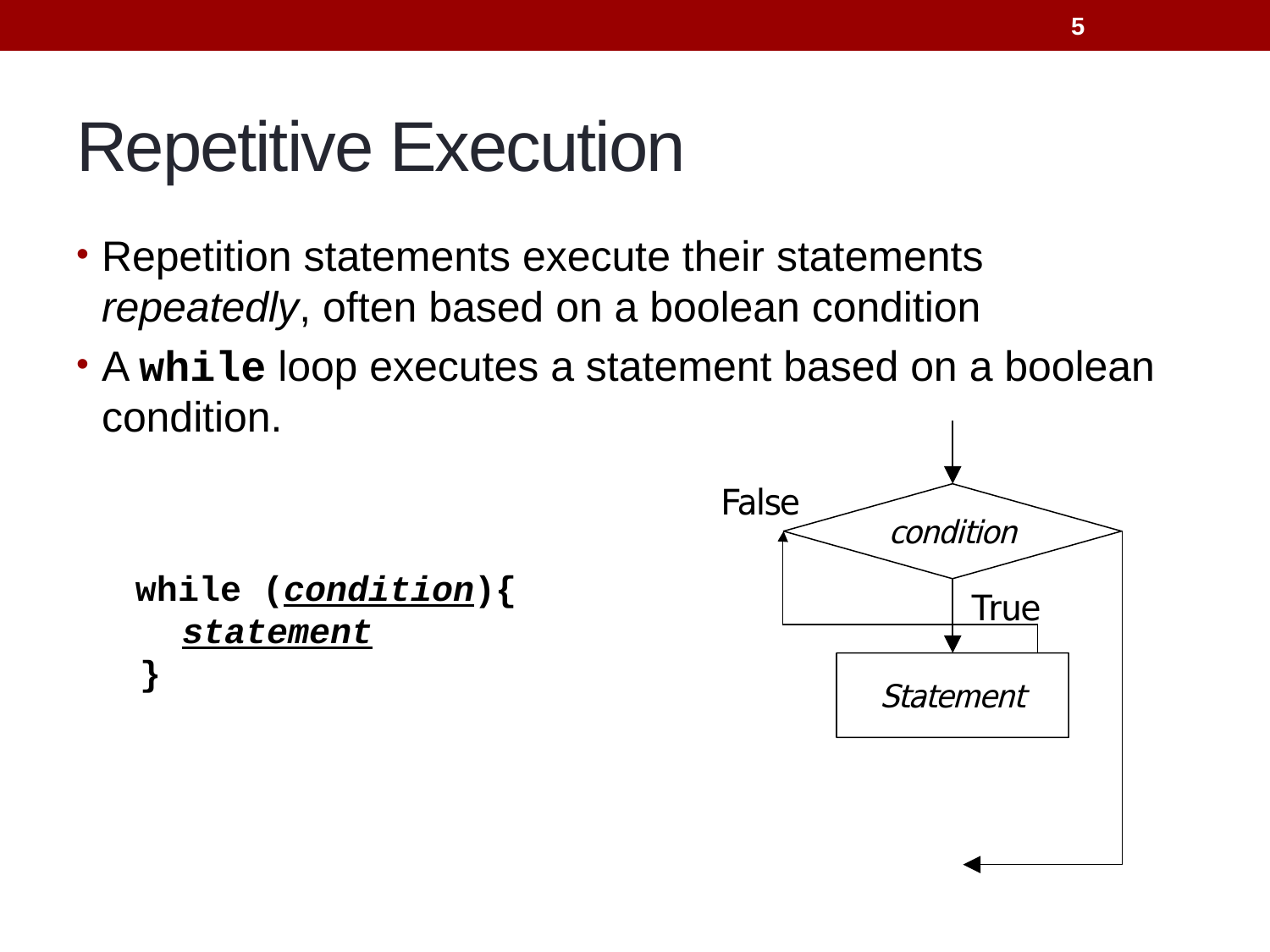

5
# Repetitive Execution
Repetition statements execute their statements repeatedly, often based on a boolean condition

A while loop executes a statement based on a boolean condition.
False

condition

  while (condition){
    statement
  }
True

Statement